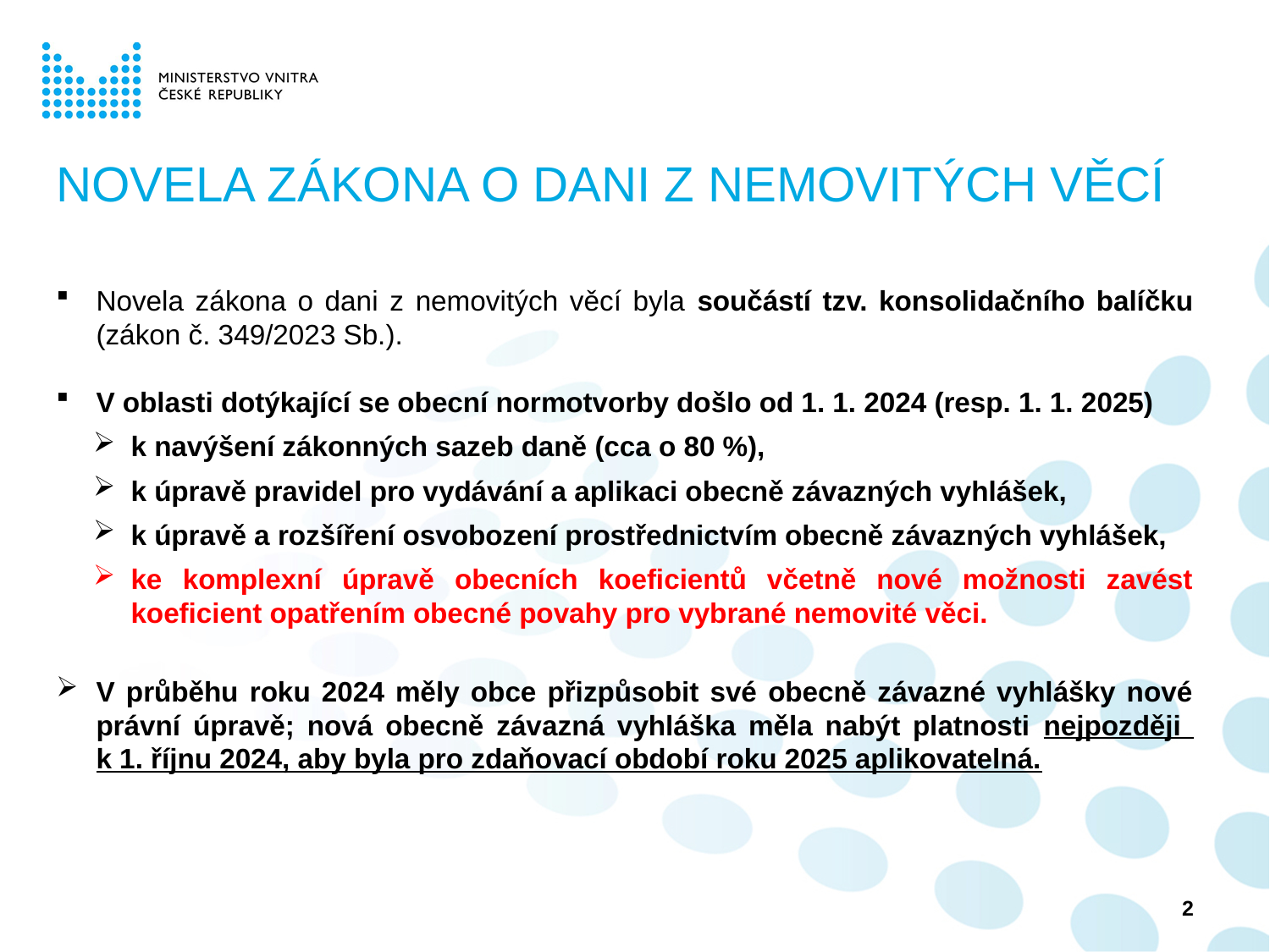

# NOVELA ZÁKONA O DANI Z NEMOVITÝCH VĚCÍ

Novela zákona o dani z nemovitých věcí byla součástí tzv. konsolidačního balíčku (zákon č. 349/2023 Sb.).

V oblasti dotýkající se obecní normotvorby došlo od 1. 1. 2024 (resp. 1. 1. 2025)
k navýšení zákonných sazeb daně (cca o 80 %),
k úpravě pravidel pro vydávání a aplikaci obecně závazných vyhlášek,
k úpravě a rozšíření osvobození prostřednictvím obecně závazných vyhlášek,
ke komplexní úpravě obecních koeficientů včetně nové možnosti zavést koeficient opatřením obecné povahy pro vybrané nemovité věci.

V průběhu roku 2024 měly obce přizpůsobit své obecně závazné vyhlášky nové právní úpravě; nová obecně závazná vyhláška měla nabýt platnosti nejpozději
k 1. říjnu 2024, aby byla pro zdaňovací období roku 2025 aplikovatelná.
2